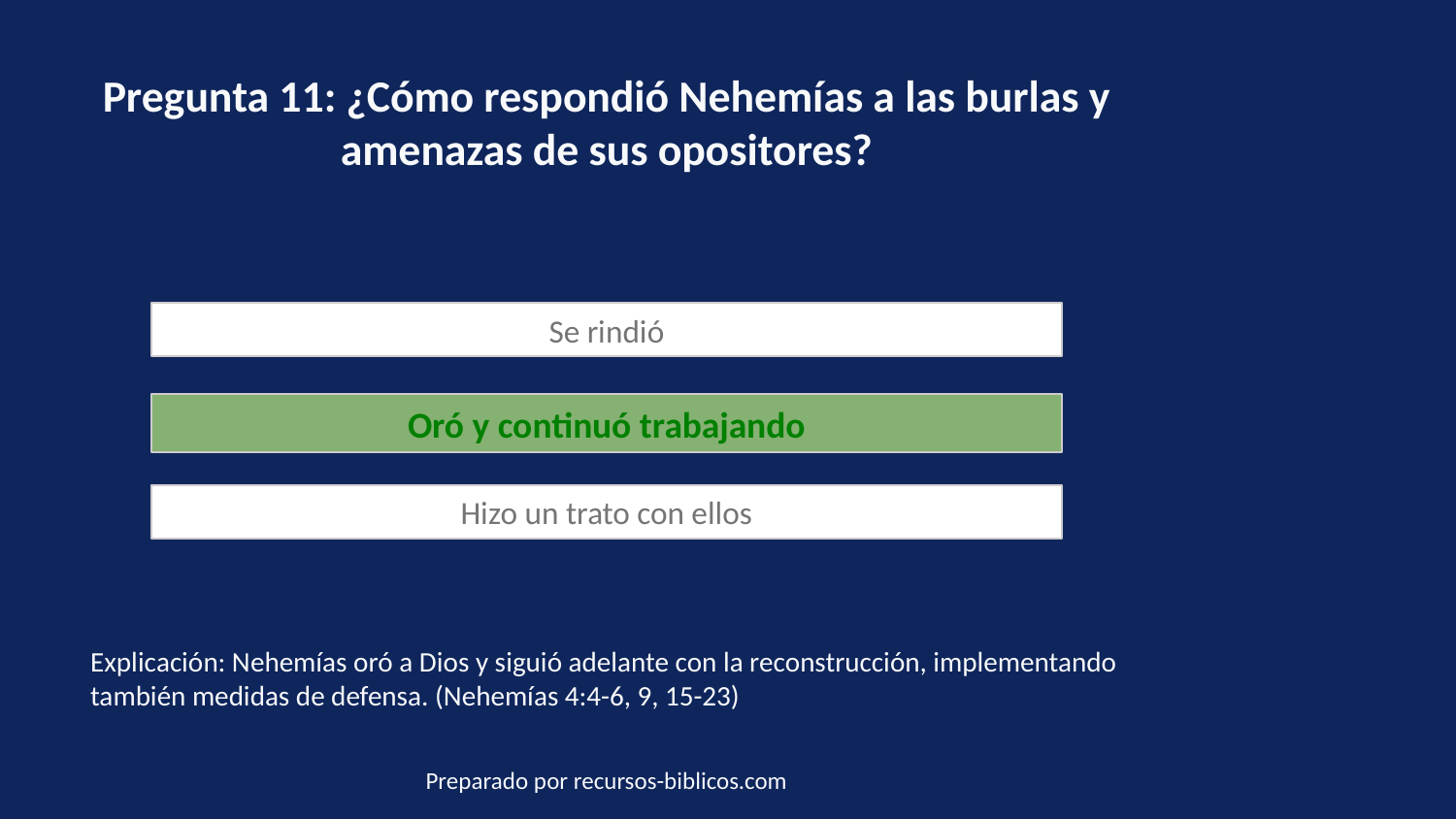

Pregunta 11: ¿Cómo respondió Nehemías a las burlas y amenazas de sus opositores?
Se rindió
Oró y continuó trabajando
Hizo un trato con ellos
Explicación: Nehemías oró a Dios y siguió adelante con la reconstrucción, implementando también medidas de defensa. (Nehemías 4:4-6, 9, 15-23)
Preparado por recursos-biblicos.com